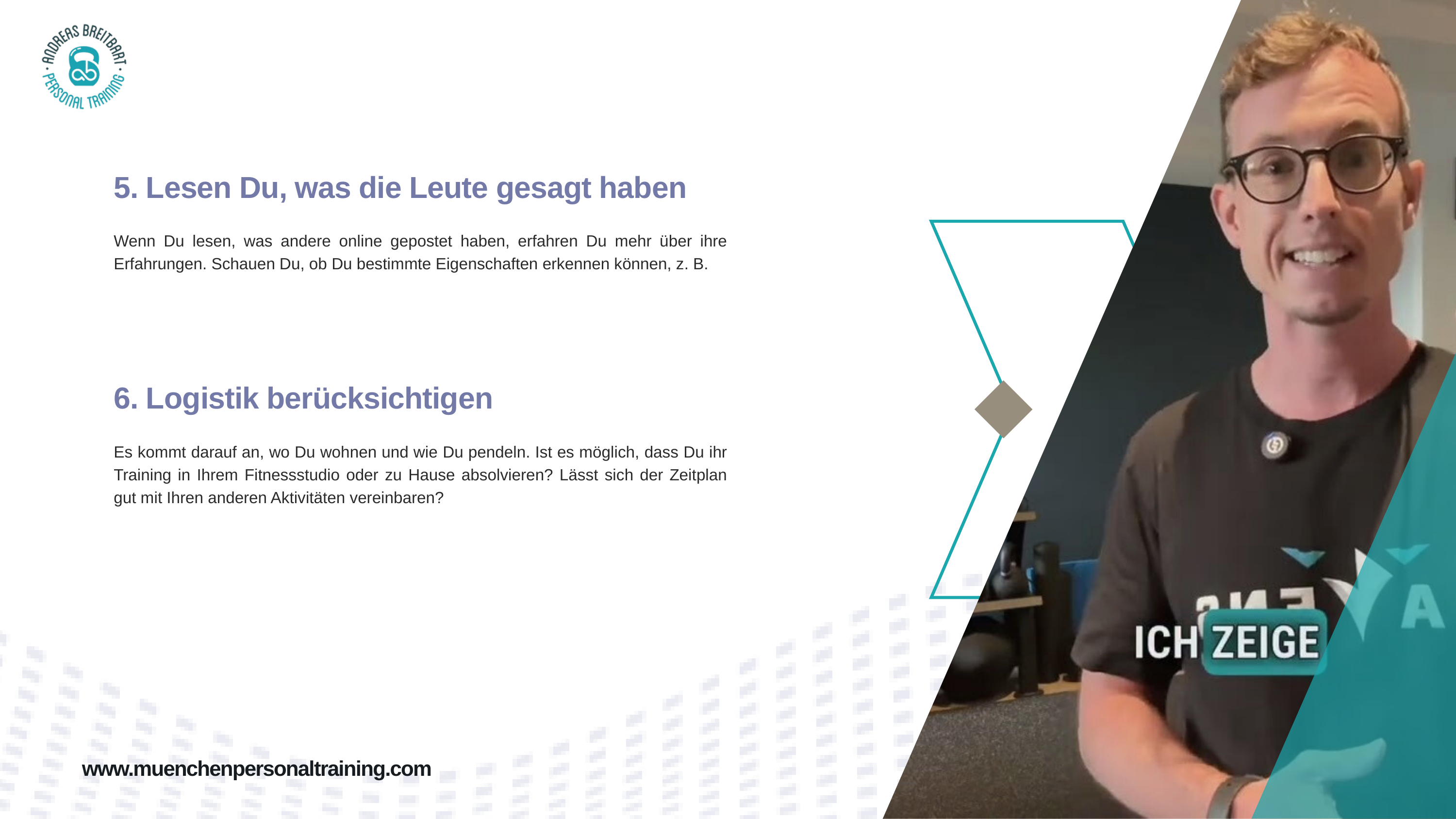

5. Lesen Du, was die Leute gesagt haben

Wenn Du lesen, was andere online gepostet haben, erfahren Du mehr über ihre Erfahrungen. Schauen Du, ob Du bestimmte Eigenschaften erkennen können, z. B.

6. Logistik berücksichtigen

Es kommt darauf an, wo Du wohnen und wie Du pendeln. Ist es möglich, dass Du ihr Training in Ihrem Fitnessstudio oder zu Hause absolvieren? Lässt sich der Zeitplan gut mit Ihren anderen Aktivitäten vereinbaren?

www.muenchenpersonaltraining.com